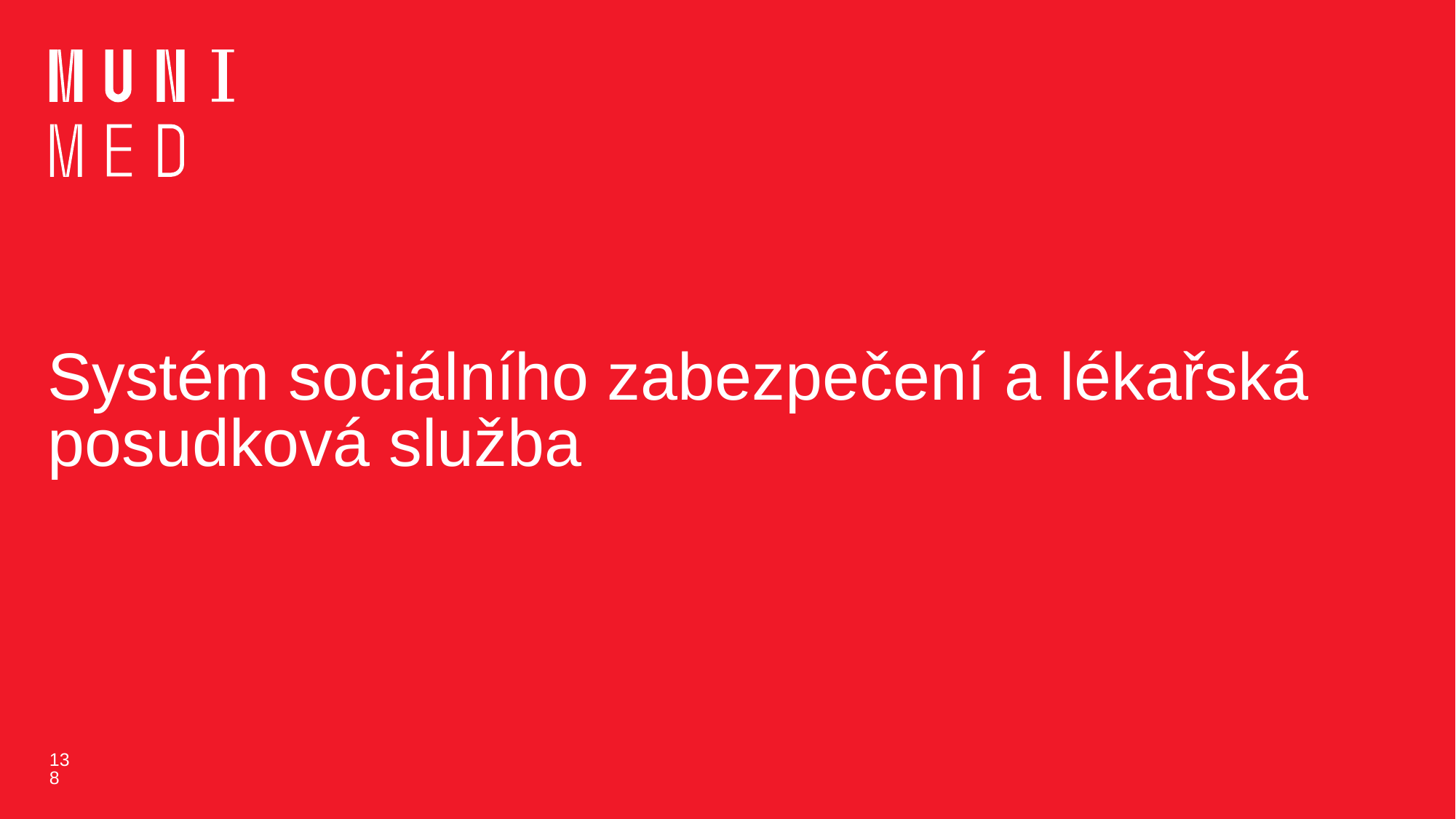

# Systém sociálního zabezpečení a lékařská posudková služba

138